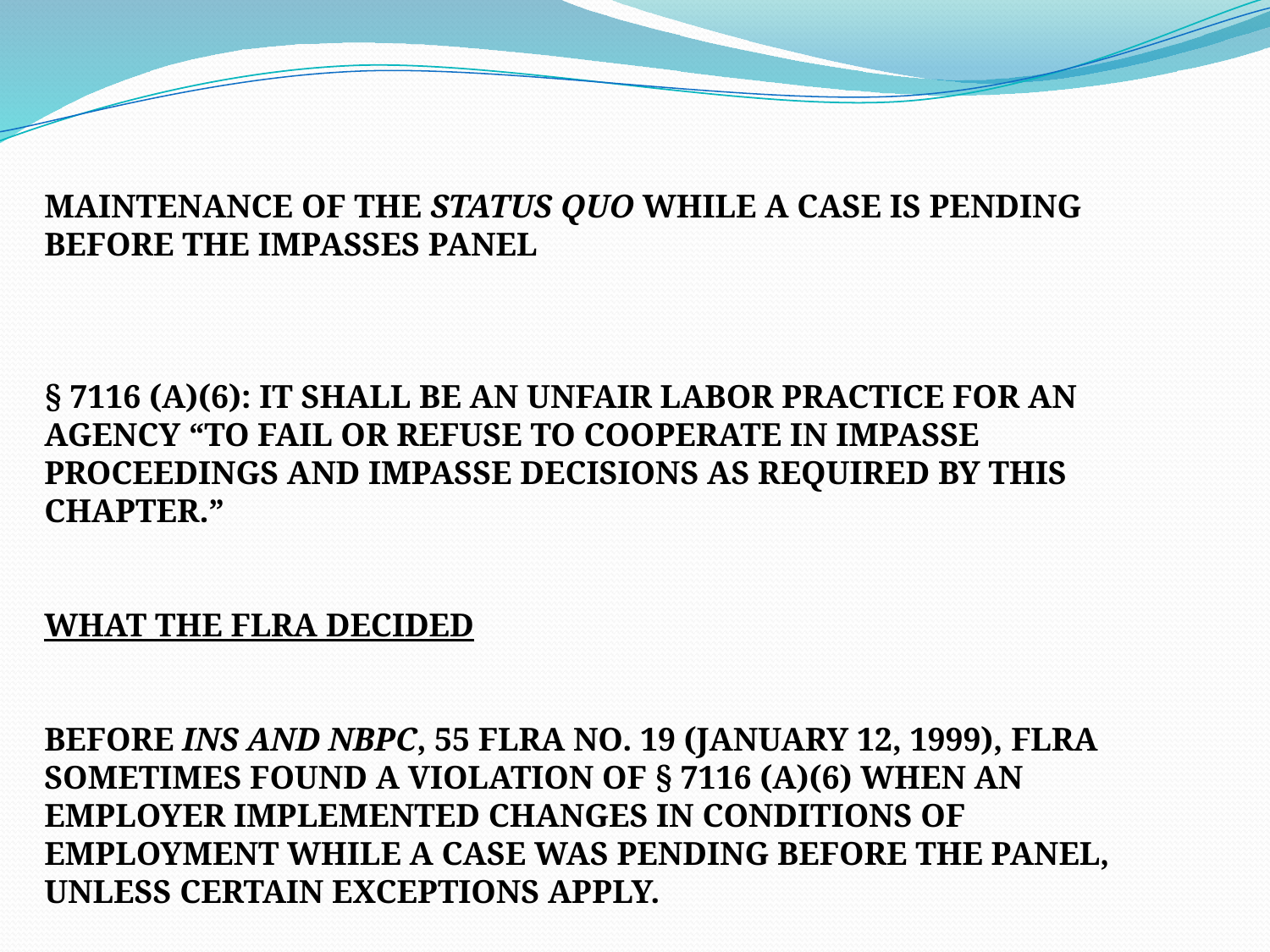

MAINTENANCE OF THE STATUS QUO WHILE A CASE IS PENDING BEFORE THE IMPASSES PANEL

§ 7116 (A)(6): IT SHALL BE AN UNFAIR LABOR PRACTICE FOR AN AGENCY “TO FAIL OR REFUSE TO COOPERATE IN IMPASSE PROCEEDINGS AND IMPASSE DECISIONS AS REQUIRED BY THIS CHAPTER.”

WHAT THE FLRA DECIDED

BEFORE INS AND NBPC, 55 FLRA NO. 19 (JANUARY 12, 1999), FLRA SOMETIMES FOUND A VIOLATION OF § 7116 (A)(6) WHEN AN EMPLOYER IMPLEMENTED CHANGES IN CONDITIONS OF EMPLOYMENT WHILE A CASE WAS PENDING BEFORE THE PANEL, UNLESS CERTAIN EXCEPTIONS APPLY.